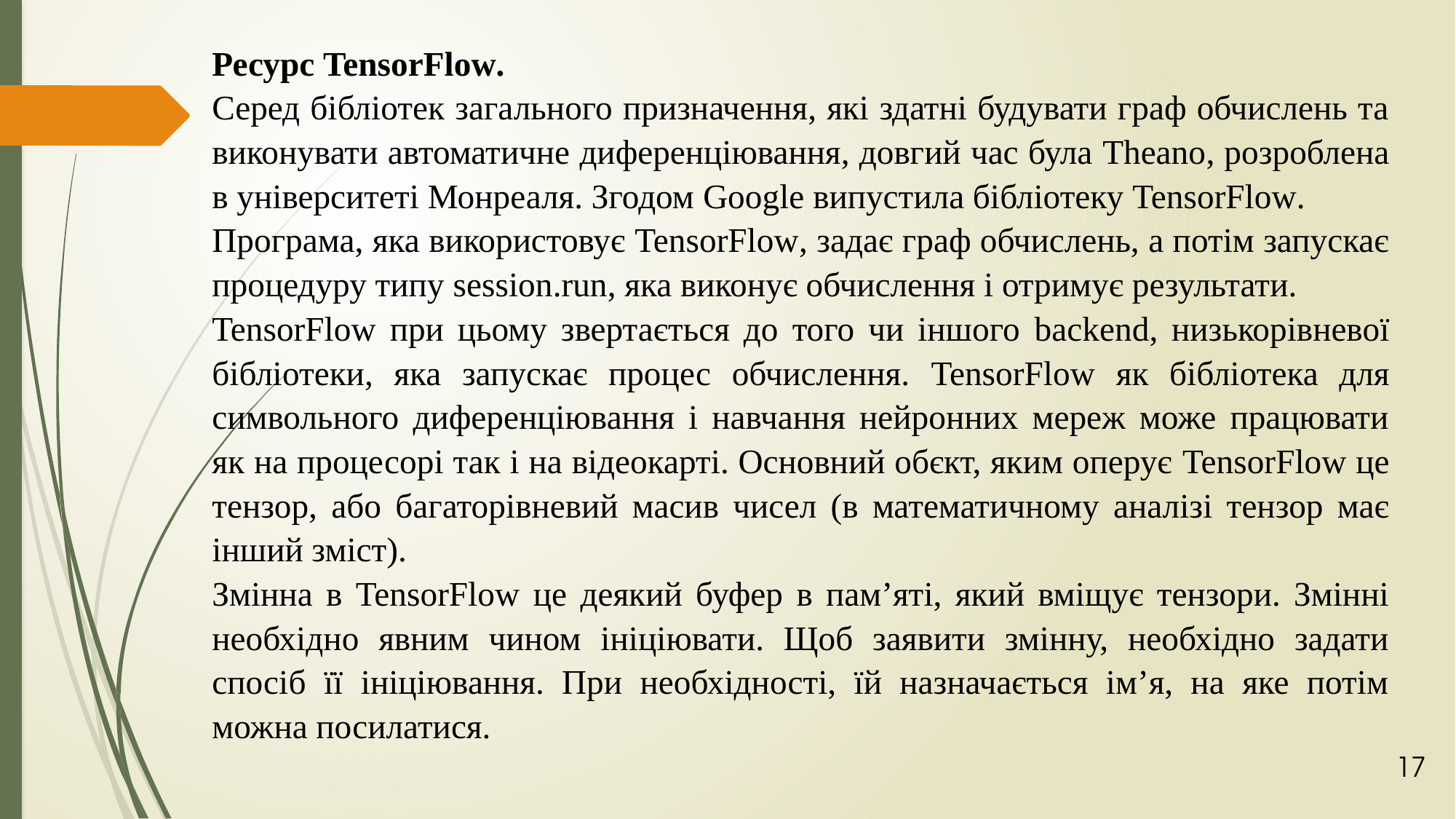

Ресурс TensorFlow.
Серед бібліотек загального призначення, які здатні будувати граф обчислень та виконувати автоматичне диференціювання, довгий час була Theano, розроблена в університеті Монреаля. Згодом Google випустила бібліотеку TensorFlow.
Програма, яка використовує TensorFlow, задає граф обчислень, а потім запускає процедуру типу session.run, яка виконує обчислення і отримує результати.
TensorFlow при цьому звертається до того чи іншого backend, низькорівневої бібліотеки, яка запускає процес обчислення. TensorFlow як бібліотека для символьного диференціювання і навчання нейронних мереж може працювати як на процесорі так і на відеокарті. Основний обєкт, яким оперує TensorFlow це тензор, або багаторівневий масив чисел (в математичному аналізі тензор має інший зміст).
Змінна в TensorFlow це деякий буфер в памʼяті, який вміщує тензори. Змінні необхідно явним чином ініціювати. Щоб заявити змінну, необхідно задати спосіб її ініціювання. При необхідності, їй назначається імʼя, на яке потім можна посилатися.
17